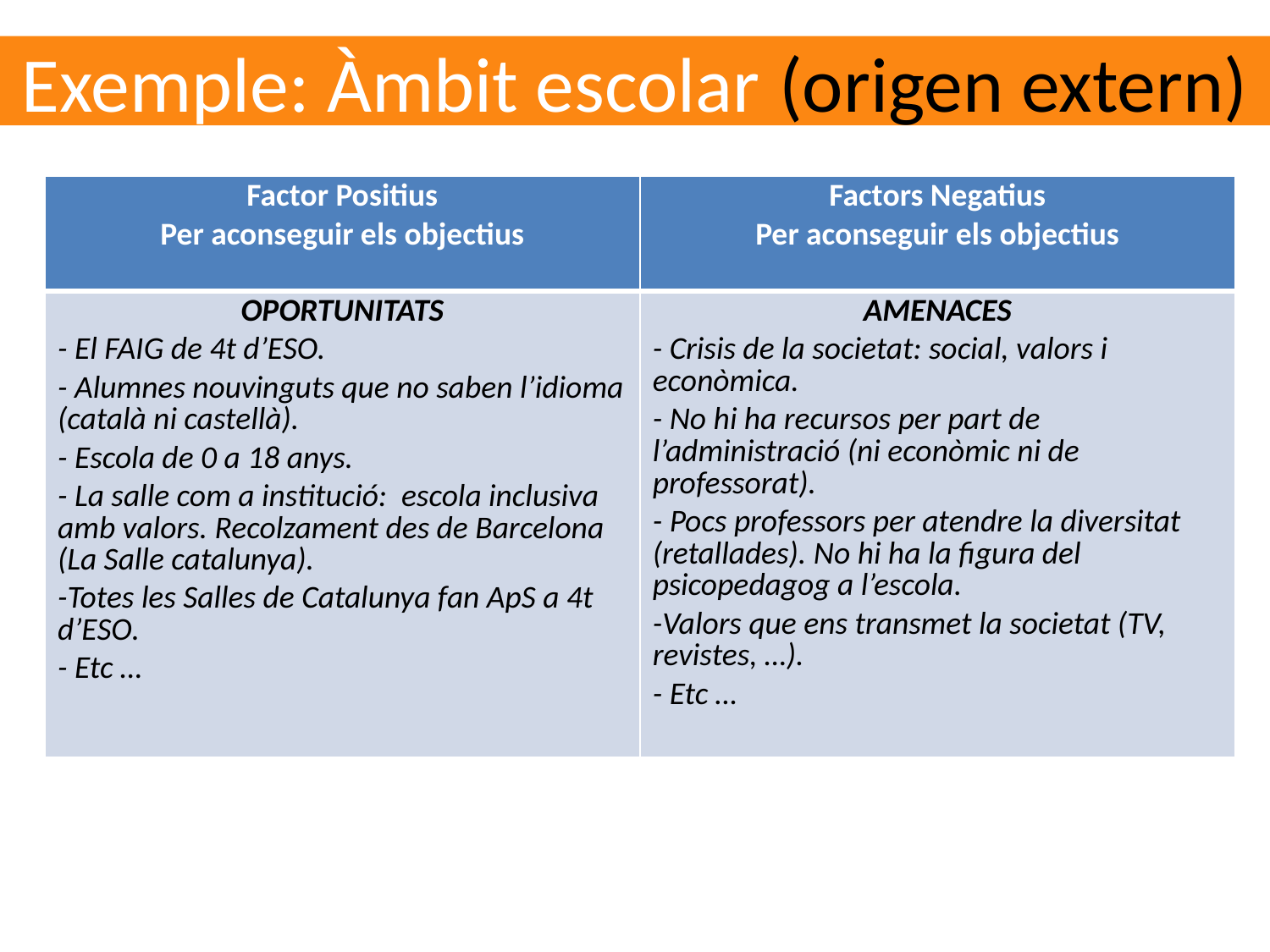

Exemple: Àmbit escolar (origen extern)
| Factor Positius Per aconseguir els objectius | Factors Negatius Per aconseguir els objectius |
| --- | --- |
| OPORTUNITATS - El FAIG de 4t d’ESO. - Alumnes nouvinguts que no saben l’idioma (català ni castellà). - Escola de 0 a 18 anys. - La salle com a institució: escola inclusiva amb valors. Recolzament des de Barcelona (La Salle catalunya). -Totes les Salles de Catalunya fan ApS a 4t d’ESO. - Etc … | AMENACES - Crisis de la societat: social, valors i econòmica. - No hi ha recursos per part de l’administració (ni econòmic ni de professorat). - Pocs professors per atendre la diversitat (retallades). No hi ha la figura del psicopedagog a l’escola. -Valors que ens transmet la societat (TV, revistes, …). - Etc … |